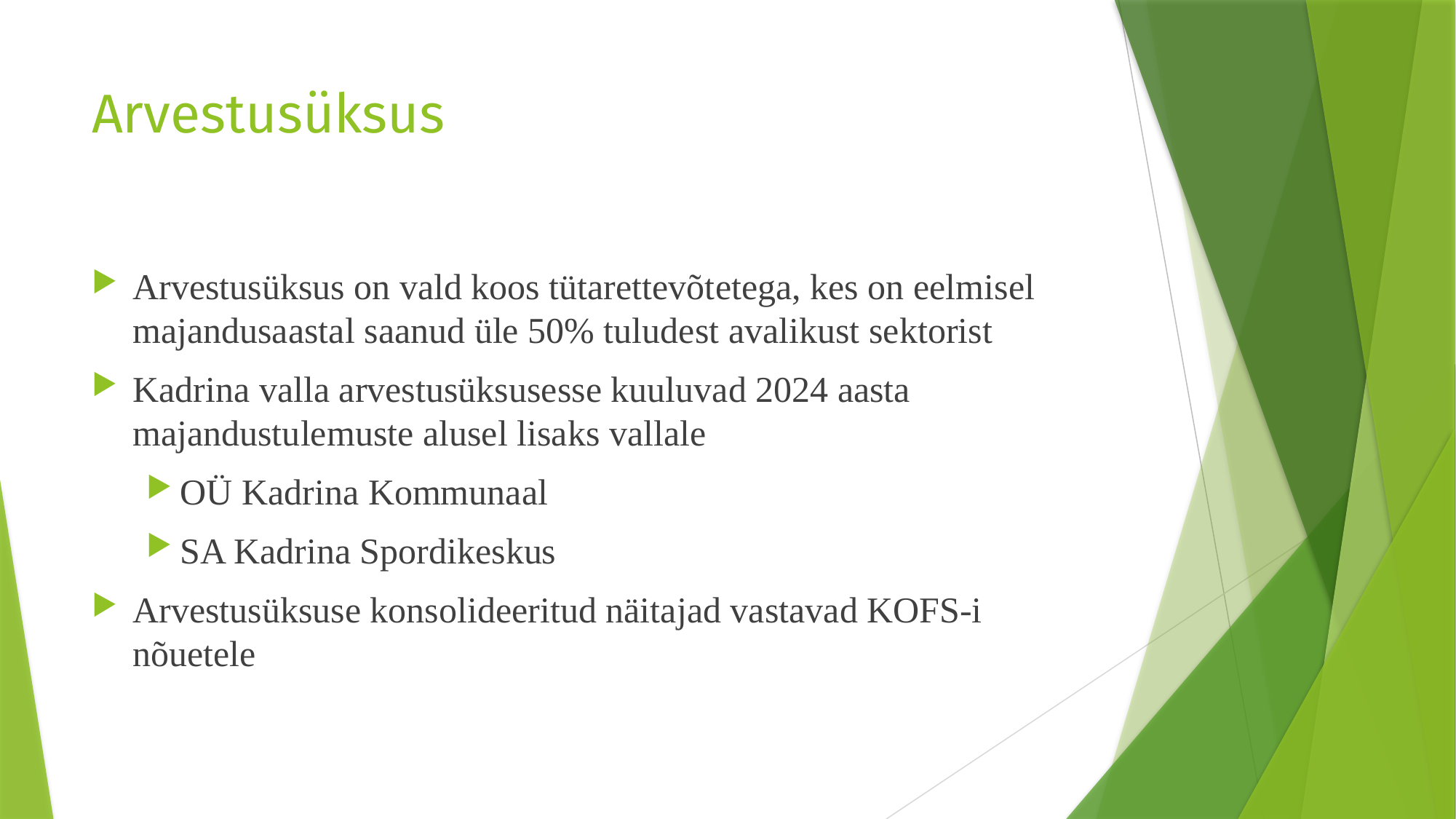

# Arvestusüksus
Arvestusüksus on vald koos tütarettevõtetega, kes on eelmisel majandusaastal saanud üle 50% tuludest avalikust sektorist
Kadrina valla arvestusüksusesse kuuluvad 2024 aasta majandustulemuste alusel lisaks vallale
OÜ Kadrina Kommunaal
SA Kadrina Spordikeskus
Arvestusüksuse konsolideeritud näitajad vastavad KOFS-i nõuetele